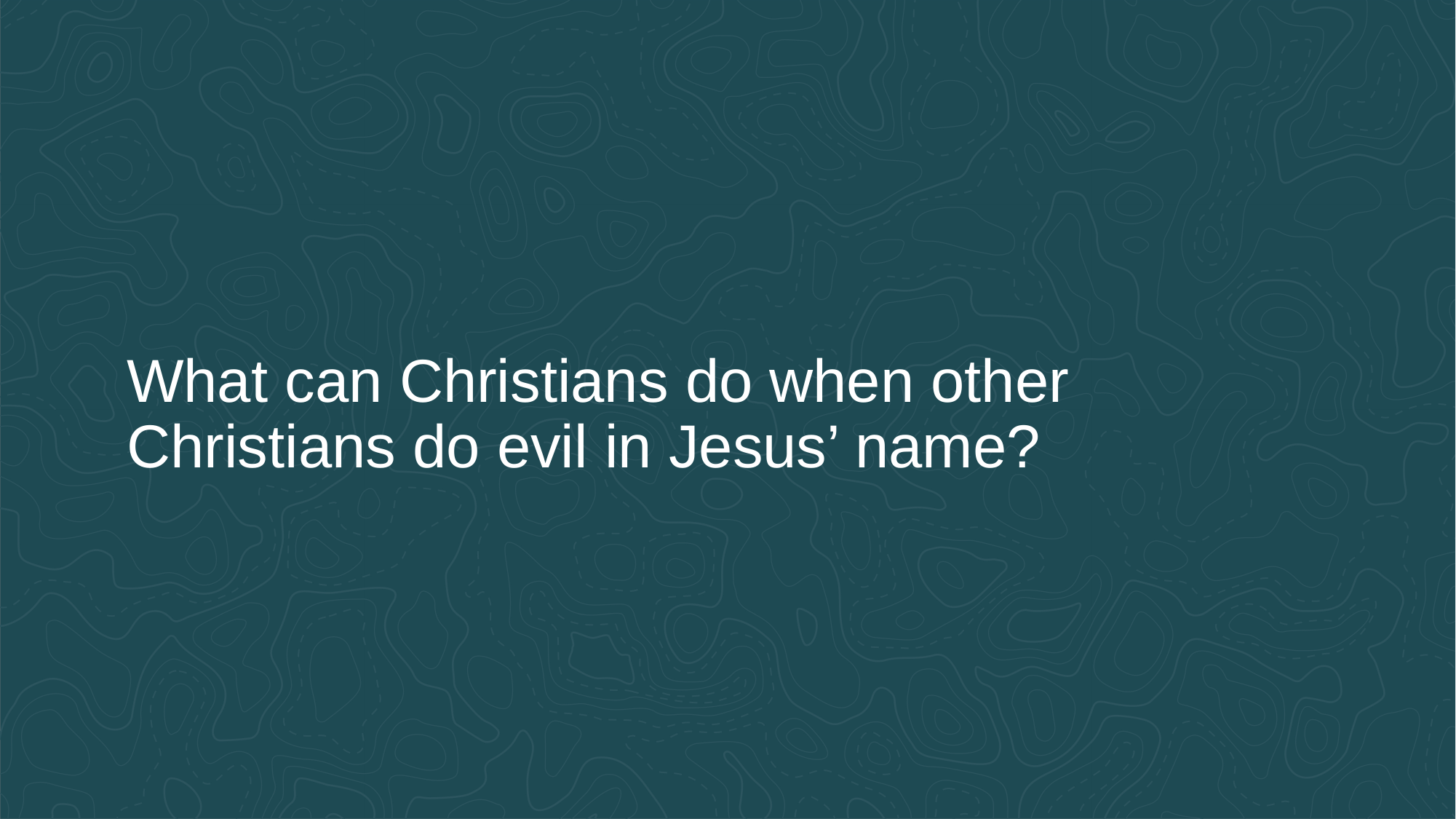

What can Christians do when other Christians do evil in Jesus’ name?